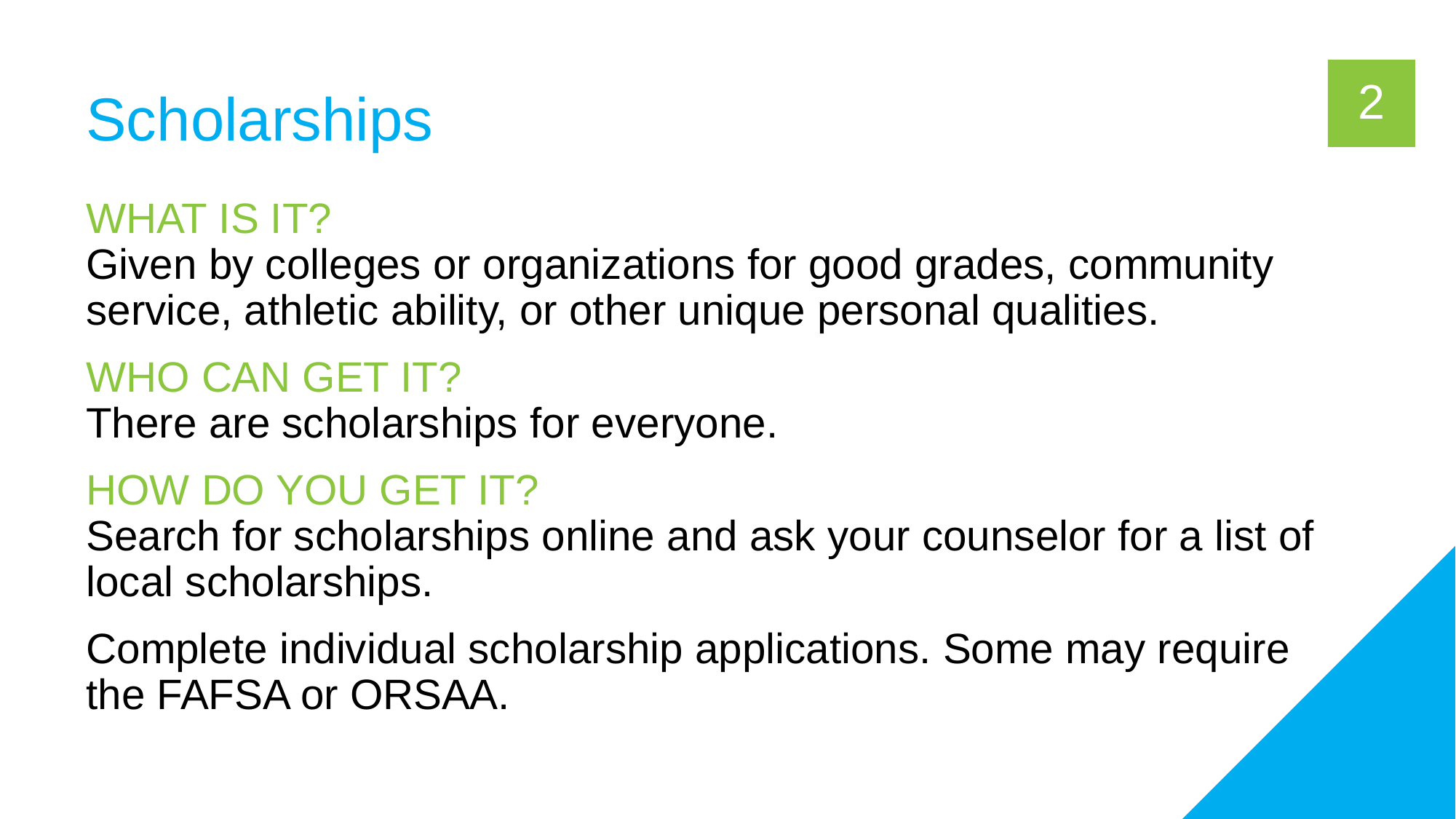

2
# Scholarships
WHAT IS IT?
Given by colleges or organizations for good grades, community service, athletic ability, or other unique personal qualities.
WHO CAN GET IT?
There are scholarships for everyone.
HOW DO YOU GET IT?
Search for scholarships online and ask your counselor for a list of
local scholarships.
Complete individual scholarship applications. Some may require
the FAFSA or ORSAA.